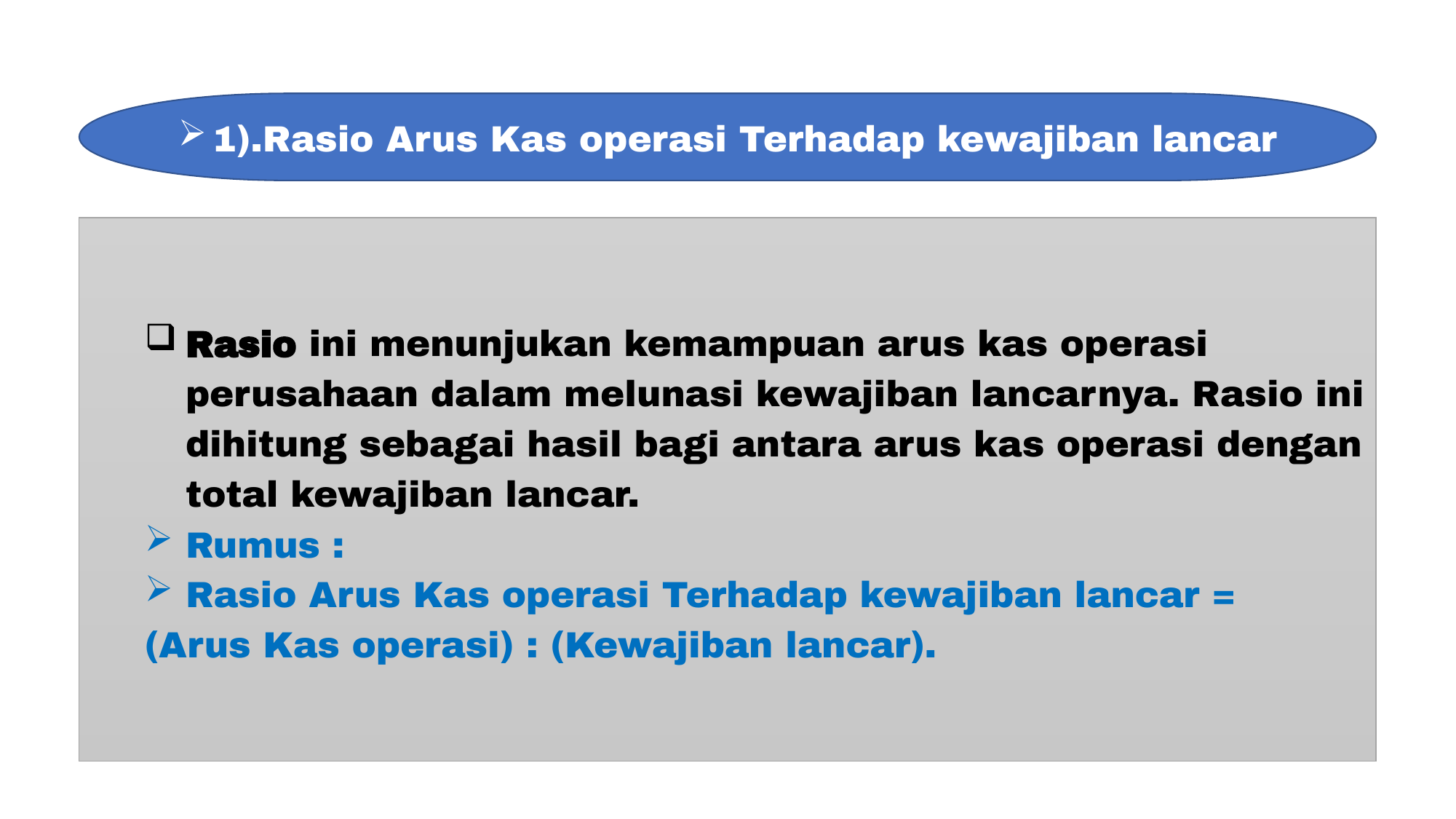

1).Rasio Arus Kas operasi Terhadap kewajiban lancar
Rasio ini menunjukan kemampuan arus kas operasi perusahaan dalam melunasi kewajiban lancarnya. Rasio ini dihitung sebagai hasil bagi antara arus kas operasi dengan total kewajiban lancar.
Rumus :
Rasio Arus Kas operasi Terhadap kewajiban lancar =
(Arus Kas operasi) : (Kewajiban lancar).